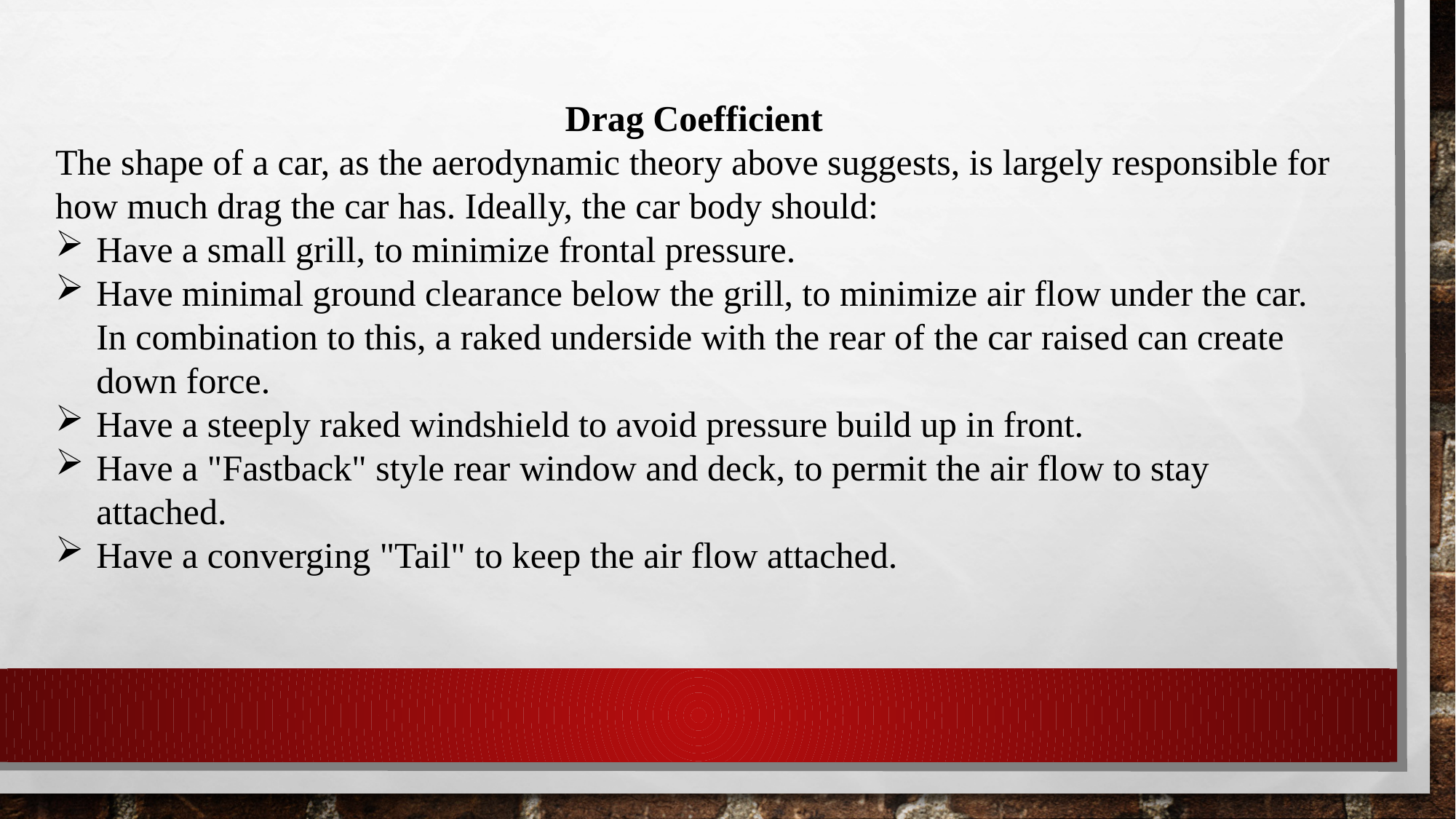

Drag Coefficient
The shape of a car, as the aerodynamic theory above suggests, is largely responsible for how much drag the car has. Ideally, the car body should:
Have a small grill, to minimize frontal pressure.
Have minimal ground clearance below the grill, to minimize air flow under the car. In combination to this, a raked underside with the rear of the car raised can create down force.
Have a steeply raked windshield to avoid pressure build up in front.
Have a "Fastback" style rear window and deck, to permit the air flow to stay attached.
Have a converging "Tail" to keep the air flow attached.